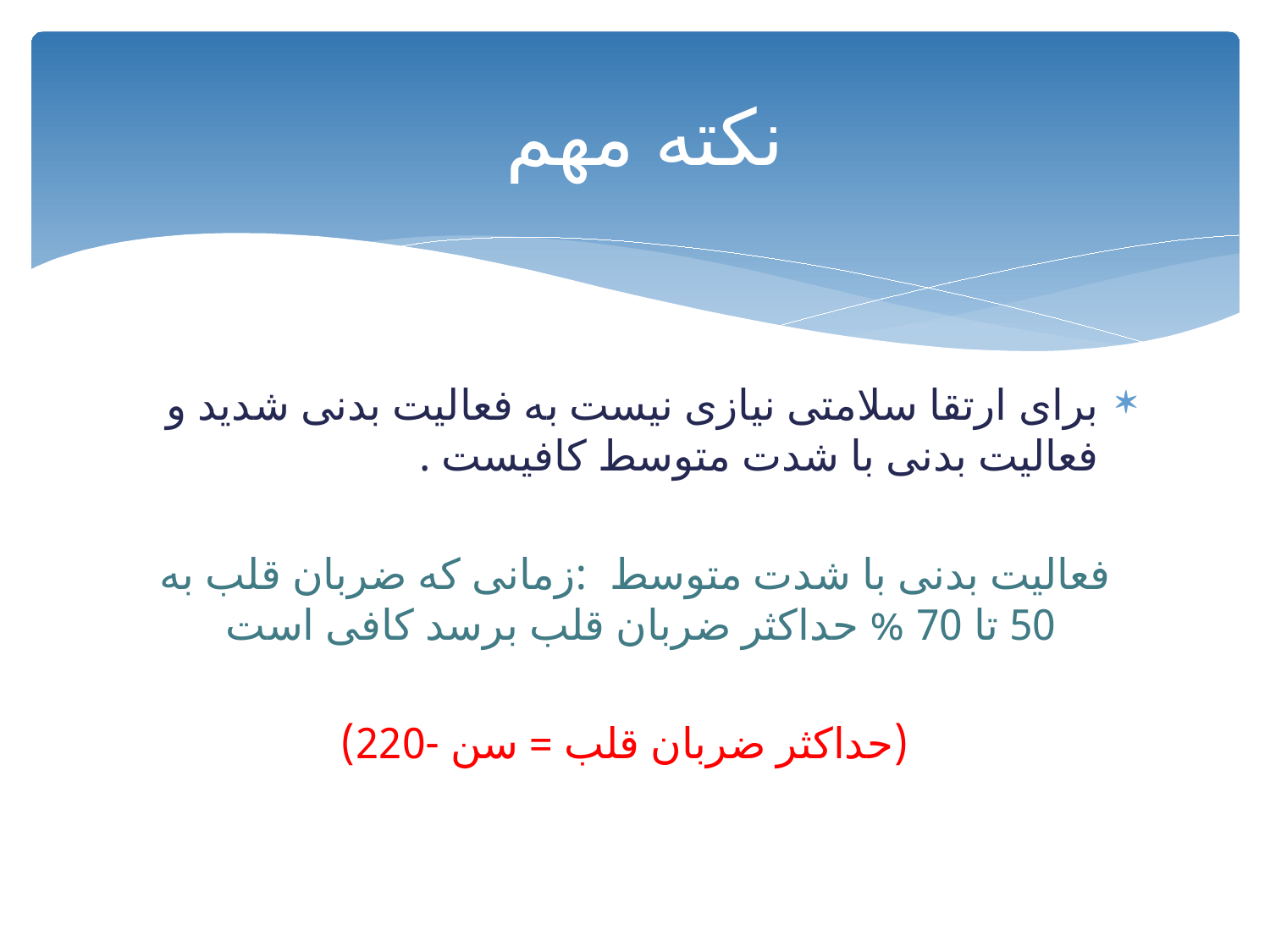

# نکته مهم
برای ارتقا سلامتی نیازی نیست به فعالیت بدنی شدید و فعالیت بدنی با شدت متوسط کافیست .

فعالیت بدنی با شدت متوسط  :زمانی که ضربان قلب به 50 تا 70 % حداکثر ضربان قلب برسد کافی است

  (حداکثر ضربان قلب = سن -220)